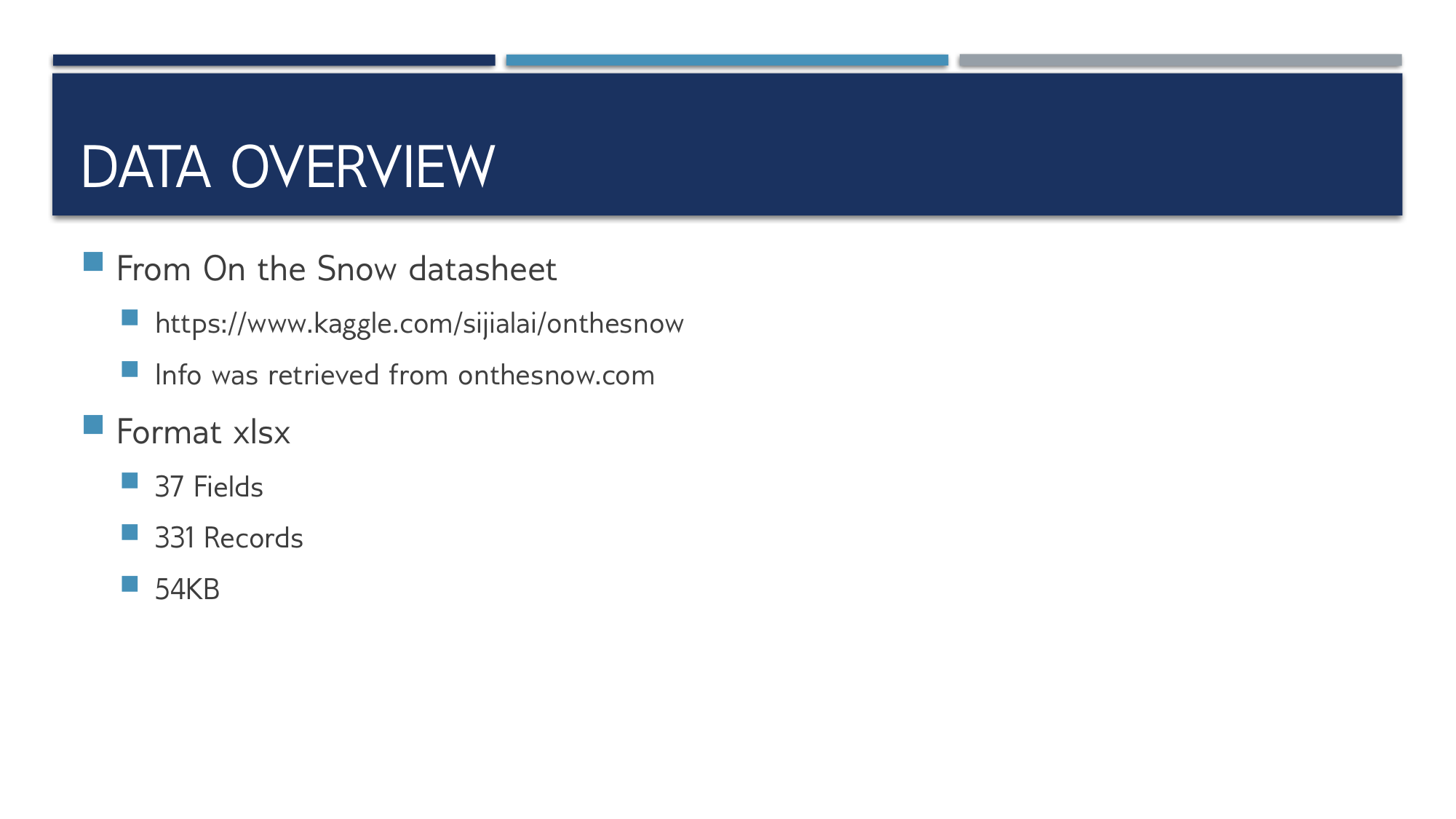

# Data overview
From On the Snow datasheet
https://www.kaggle.com/sijialai/onthesnow
Info was retrieved from onthesnow.com
Format xlsx
37 Fields
331 Records
54KB